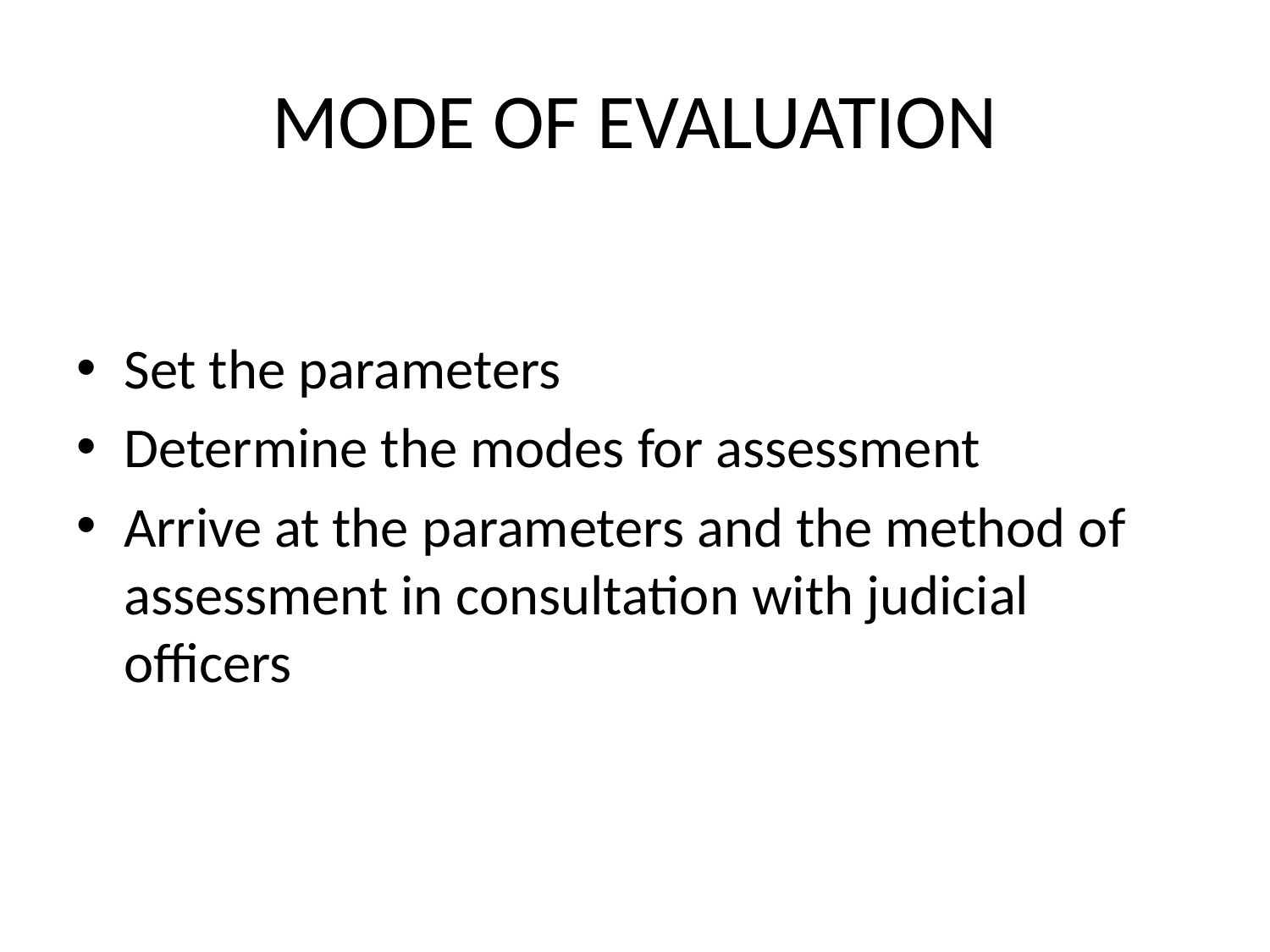

# MODE OF EVALUATION
Set the parameters
Determine the modes for assessment
Arrive at the parameters and the method of assessment in consultation with judicial officers